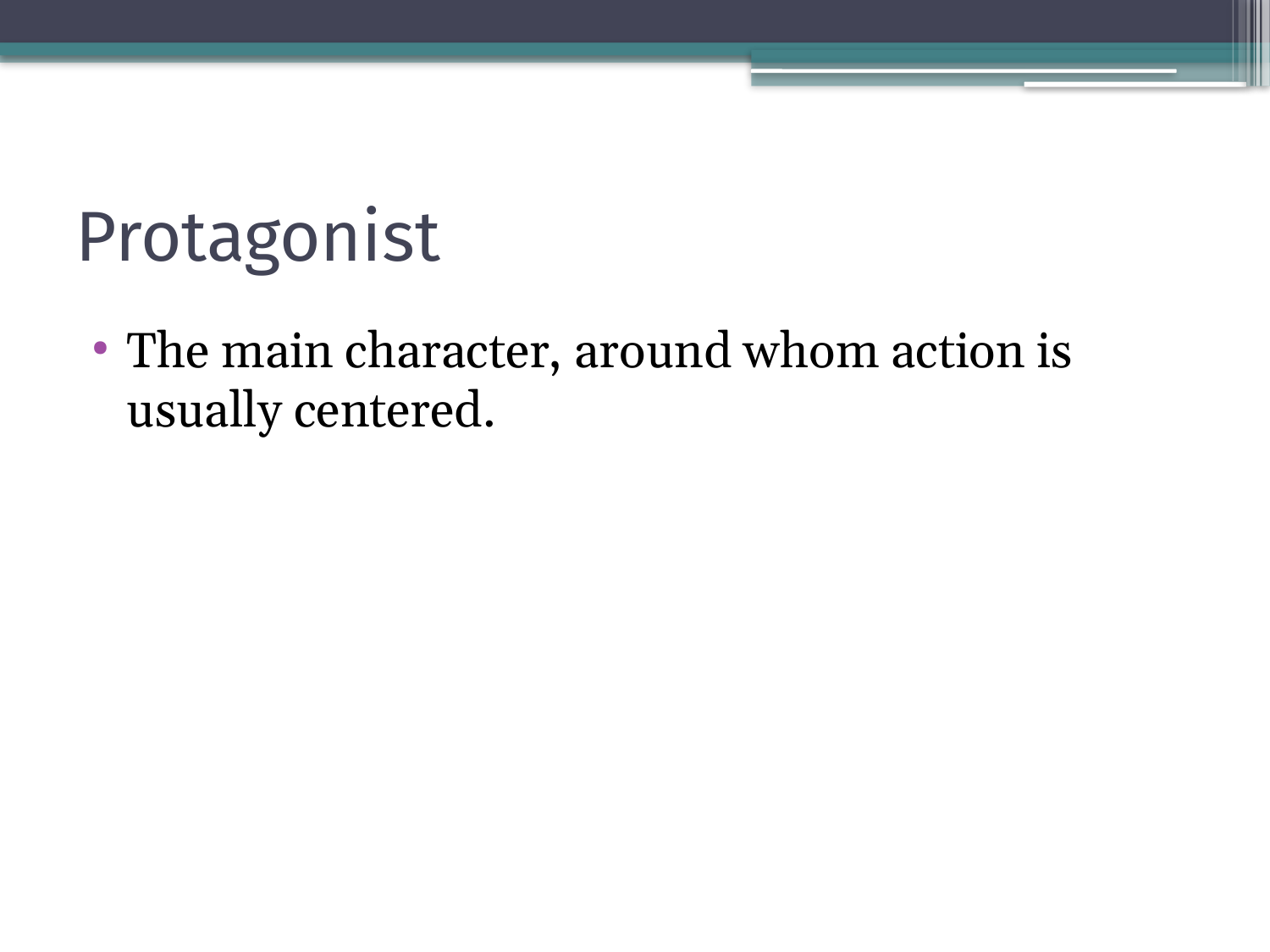

# Protagonist
The main character, around whom action is usually centered.